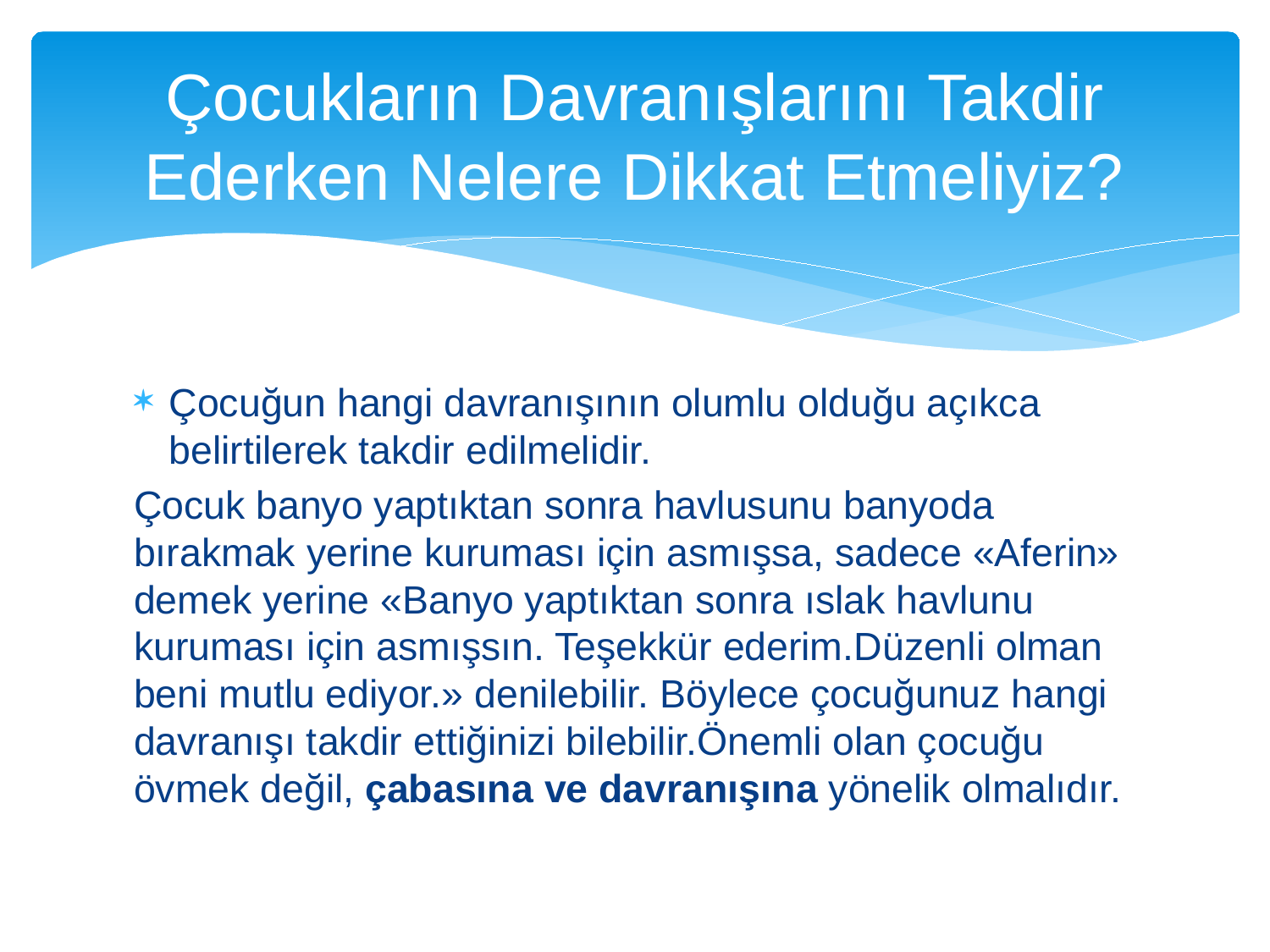

# Çocukların Davranışlarını Takdir Ederken Nelere Dikkat Etmeliyiz?
Çocuğun hangi davranışının olumlu olduğu açıkca belirtilerek takdir edilmelidir.
Çocuk banyo yaptıktan sonra havlusunu banyoda bırakmak yerine kuruması için asmışsa, sadece «Aferin» demek yerine «Banyo yaptıktan sonra ıslak havlunu kuruması için asmışsın. Teşekkür ederim.Düzenli olman beni mutlu ediyor.» denilebilir. Böylece çocuğunuz hangi davranışı takdir ettiğinizi bilebilir.Önemli olan çocuğu övmek değil, çabasına ve davranışına yönelik olmalıdır.